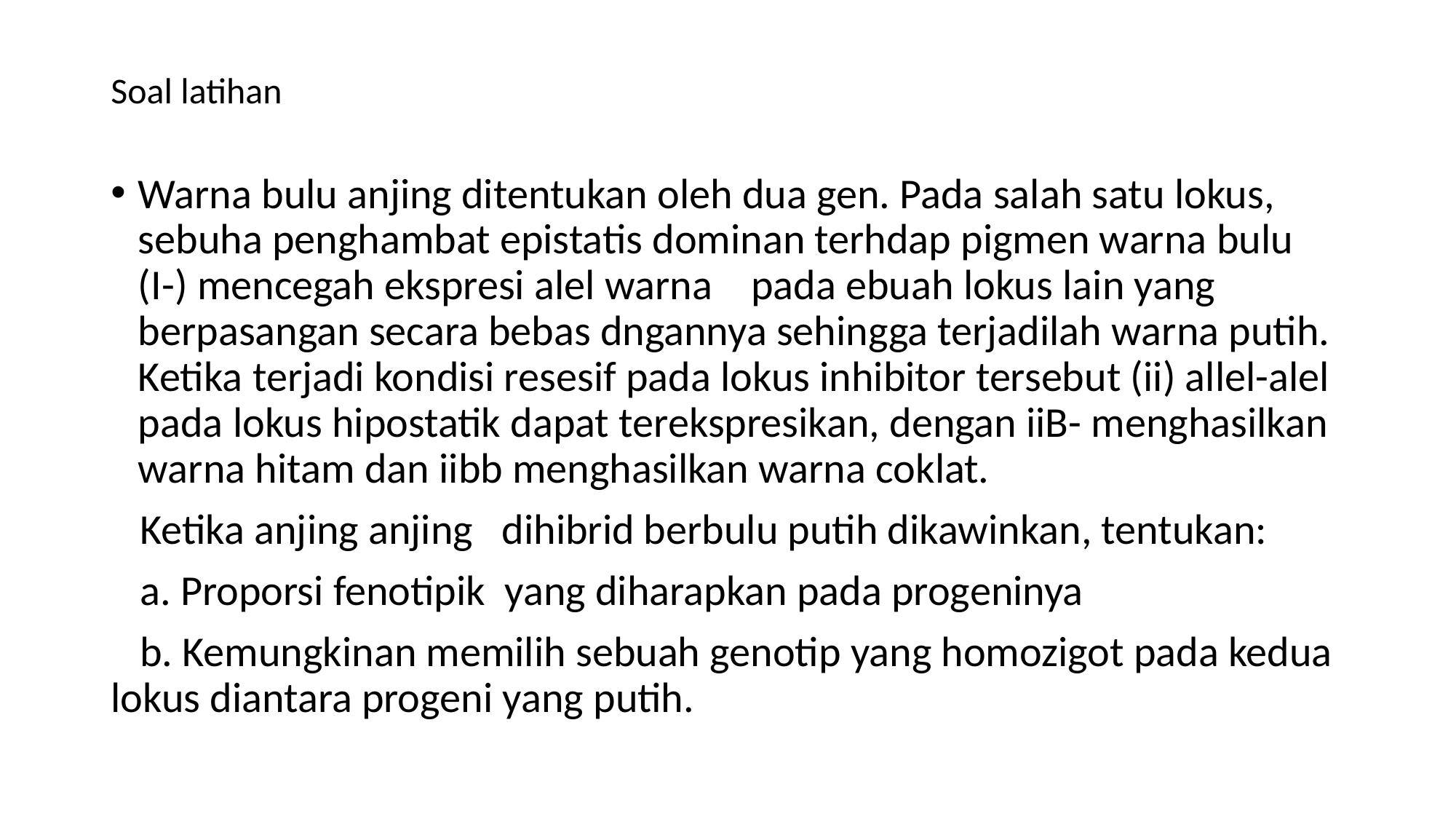

# Soal latihan
Warna bulu anjing ditentukan oleh dua gen. Pada salah satu lokus, sebuha penghambat epistatis dominan terhdap pigmen warna bulu (I-) mencegah ekspresi alel warna    pada ebuah lokus lain yang berpasangan secara bebas dngannya sehingga terjadilah warna putih. Ketika terjadi kondisi resesif pada lokus inhibitor tersebut (ii) allel-alel pada lokus hipostatik dapat terekspresikan, dengan iiB- menghasilkan warna hitam dan iibb menghasilkan warna coklat.
   Ketika anjing anjing   dihibrid berbulu putih dikawinkan, tentukan:
   a. Proporsi fenotipik  yang diharapkan pada progeninya
   b. Kemungkinan memilih sebuah genotip yang homozigot pada kedua lokus diantara progeni yang putih.